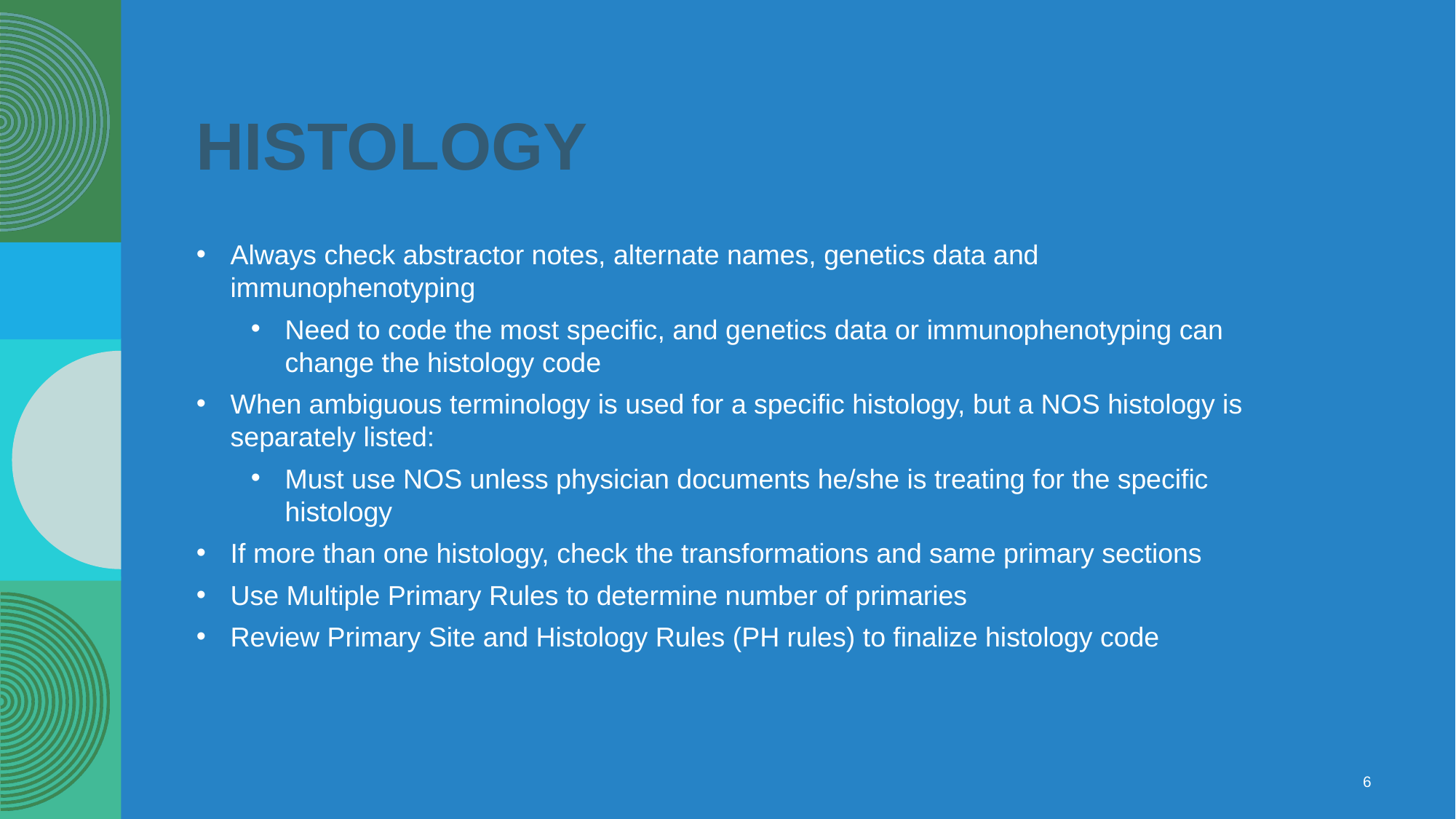

# histology
Always check abstractor notes, alternate names, genetics data and immunophenotyping
Need to code the most specific, and genetics data or immunophenotyping can change the histology code
When ambiguous terminology is used for a specific histology, but a NOS histology is separately listed:
Must use NOS unless physician documents he/she is treating for the specific histology
If more than one histology, check the transformations and same primary sections
Use Multiple Primary Rules to determine number of primaries
Review Primary Site and Histology Rules (PH rules) to finalize histology code

6